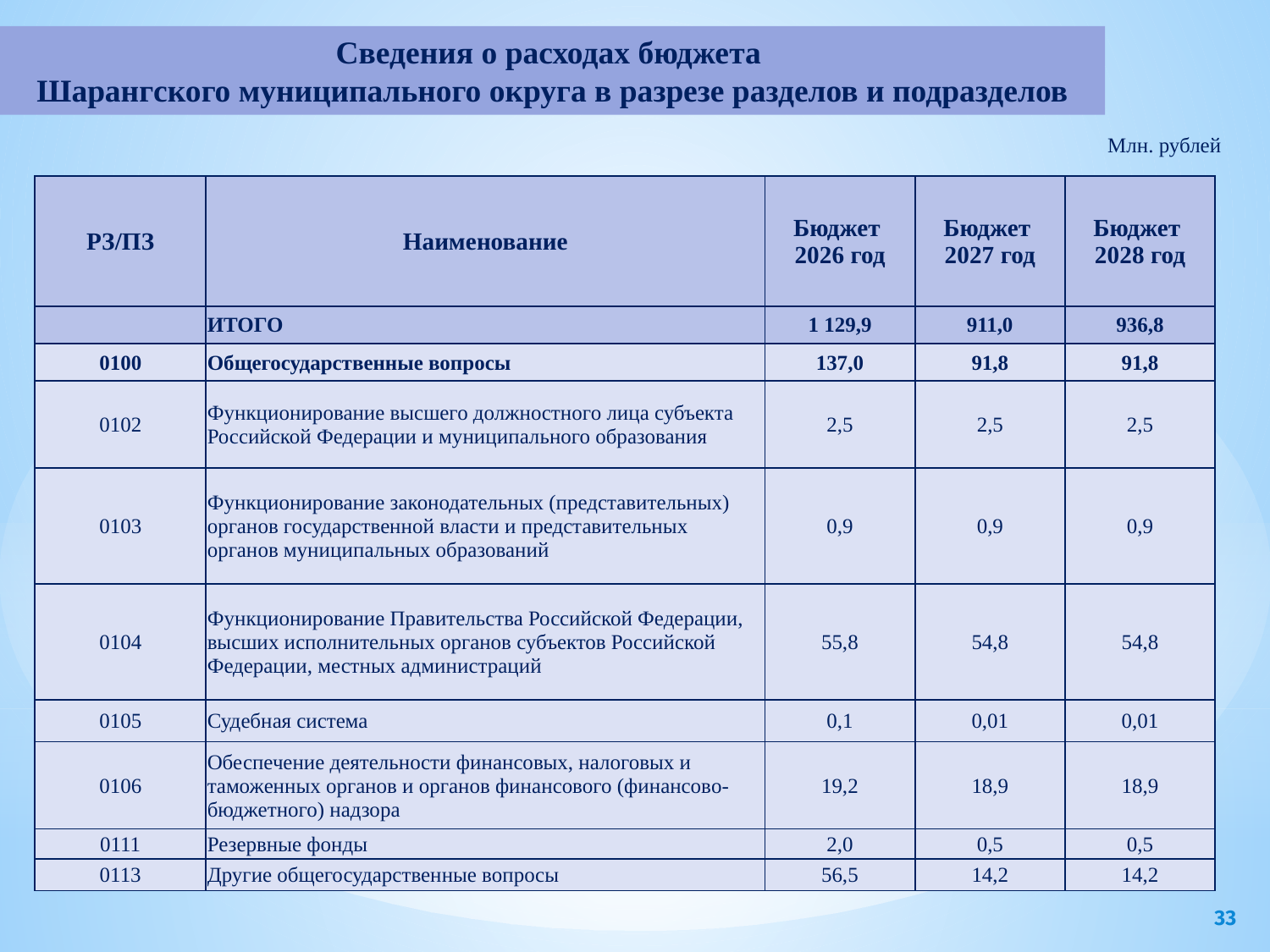

Сведения о расходах бюджета
Шарангского муниципального округа в разрезе разделов и подразделов
Млн. рублей
| РЗ/ПЗ | Наименование | Бюджет 2026 год | Бюджет 2027 год | Бюджет 2028 год |
| --- | --- | --- | --- | --- |
|  | ИТОГО | 1 129,9 | 911,0 | 936,8 |
| 0100 | Общегосударственные вопросы | 137,0 | 91,8 | 91,8 |
| 0102 | Функционирование высшего должностного лица субъекта Российской Федерации и муниципального образования | 2,5 | 2,5 | 2,5 |
| 0103 | Функционирование законодательных (представительных) органов государственной власти и представительных органов муниципальных образований | 0,9 | 0,9 | 0,9 |
| 0104 | Функционирование Правительства Российской Федерации, высших исполнительных органов субъектов Российской Федерации, местных администраций | 55,8 | 54,8 | 54,8 |
| 0105 | Судебная система | 0,1 | 0,01 | 0,01 |
| 0106 | Обеспечение деятельности финансовых, налоговых и таможенных органов и органов финансового (финансово-бюджетного) надзора | 19,2 | 18,9 | 18,9 |
| 0111 | Резервные фонды | 2,0 | 0,5 | 0,5 |
| 0113 | Другие общегосударственные вопросы | 56,5 | 14,2 | 14,2 |
33